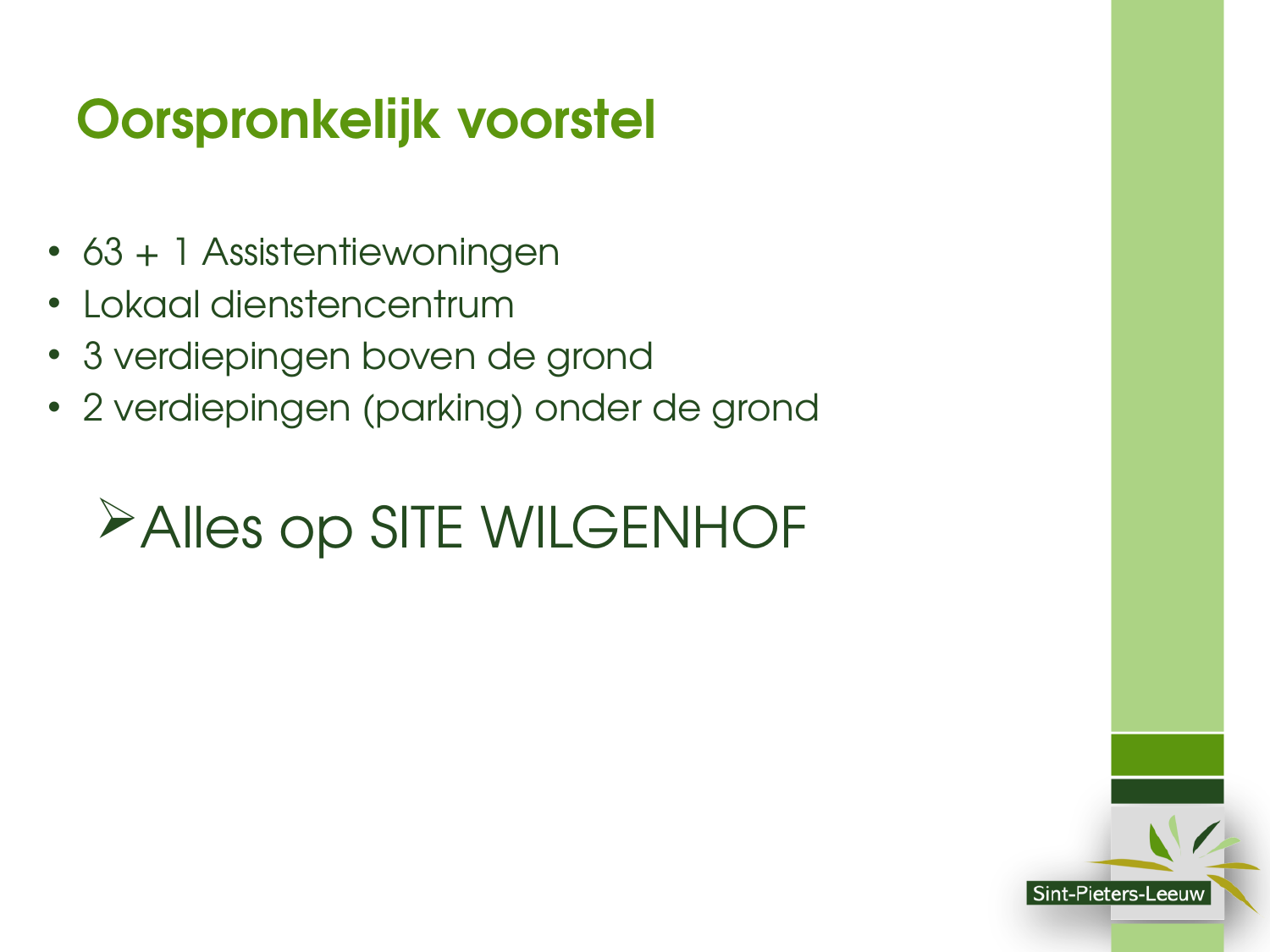

# Oorspronkelijk voorstel
63 + 1 Assistentiewoningen
Lokaal dienstencentrum
3 verdiepingen boven de grond
2 verdiepingen (parking) onder de grond

Alles op SITE WILGENHOF